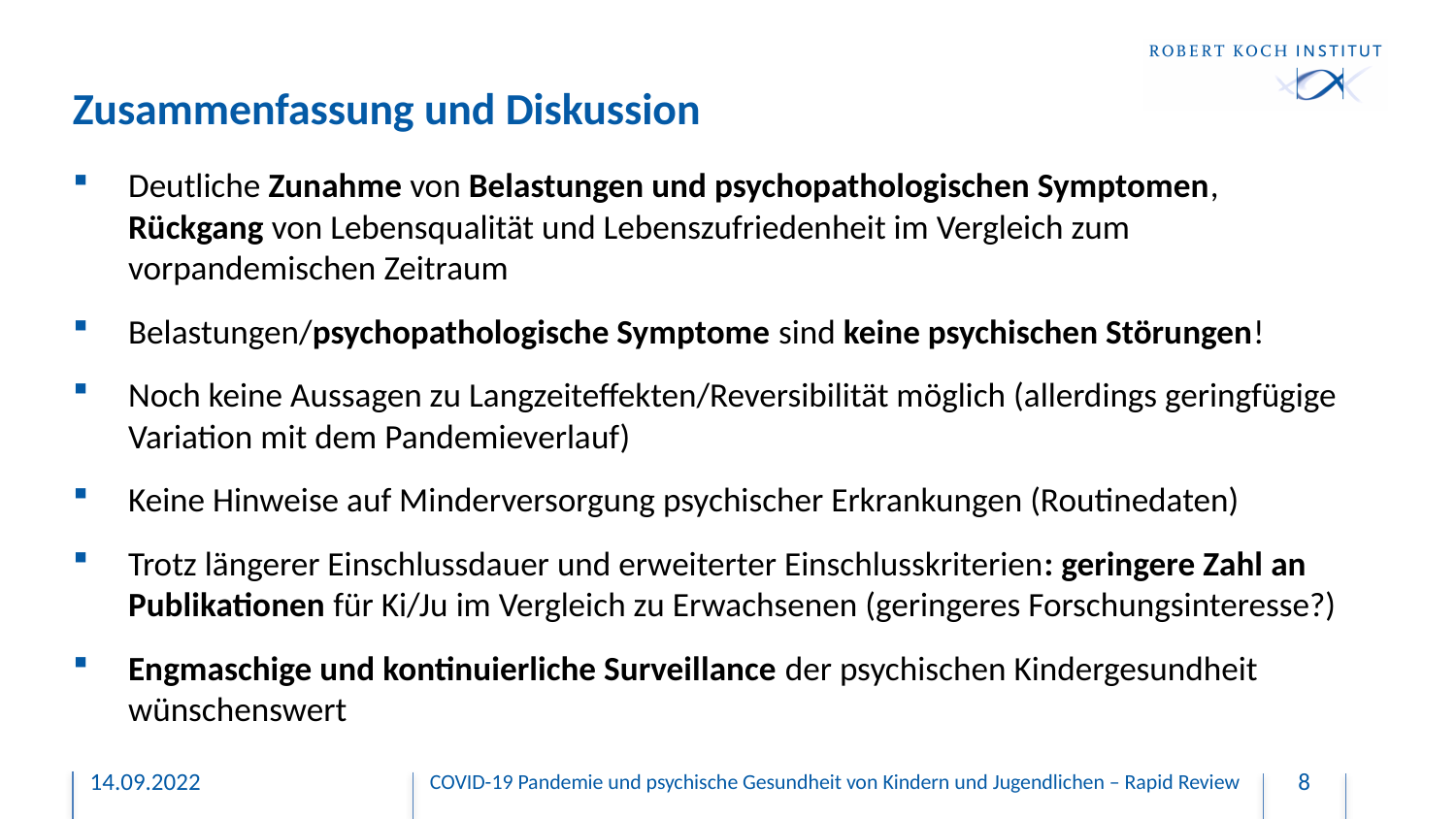

# Zusammenfassung und Diskussion
Deutliche Zunahme von Belastungen und psychopathologischen Symptomen, Rückgang von Lebensqualität und Lebenszufriedenheit im Vergleich zum vorpandemischen Zeitraum
Belastungen/psychopathologische Symptome sind keine psychischen Störungen!
Noch keine Aussagen zu Langzeiteffekten/Reversibilität möglich (allerdings geringfügige Variation mit dem Pandemieverlauf)
Keine Hinweise auf Minderversorgung psychischer Erkrankungen (Routinedaten)
Trotz längerer Einschlussdauer und erweiterter Einschlusskriterien: geringere Zahl an Publikationen für Ki/Ju im Vergleich zu Erwachsenen (geringeres Forschungsinteresse?)
Engmaschige und kontinuierliche Surveillance der psychischen Kindergesundheit wünschenswert

14.09.2022
COVID-19 Pandemie und psychische Gesundheit von Kindern und Jugendlichen – Rapid Review
8